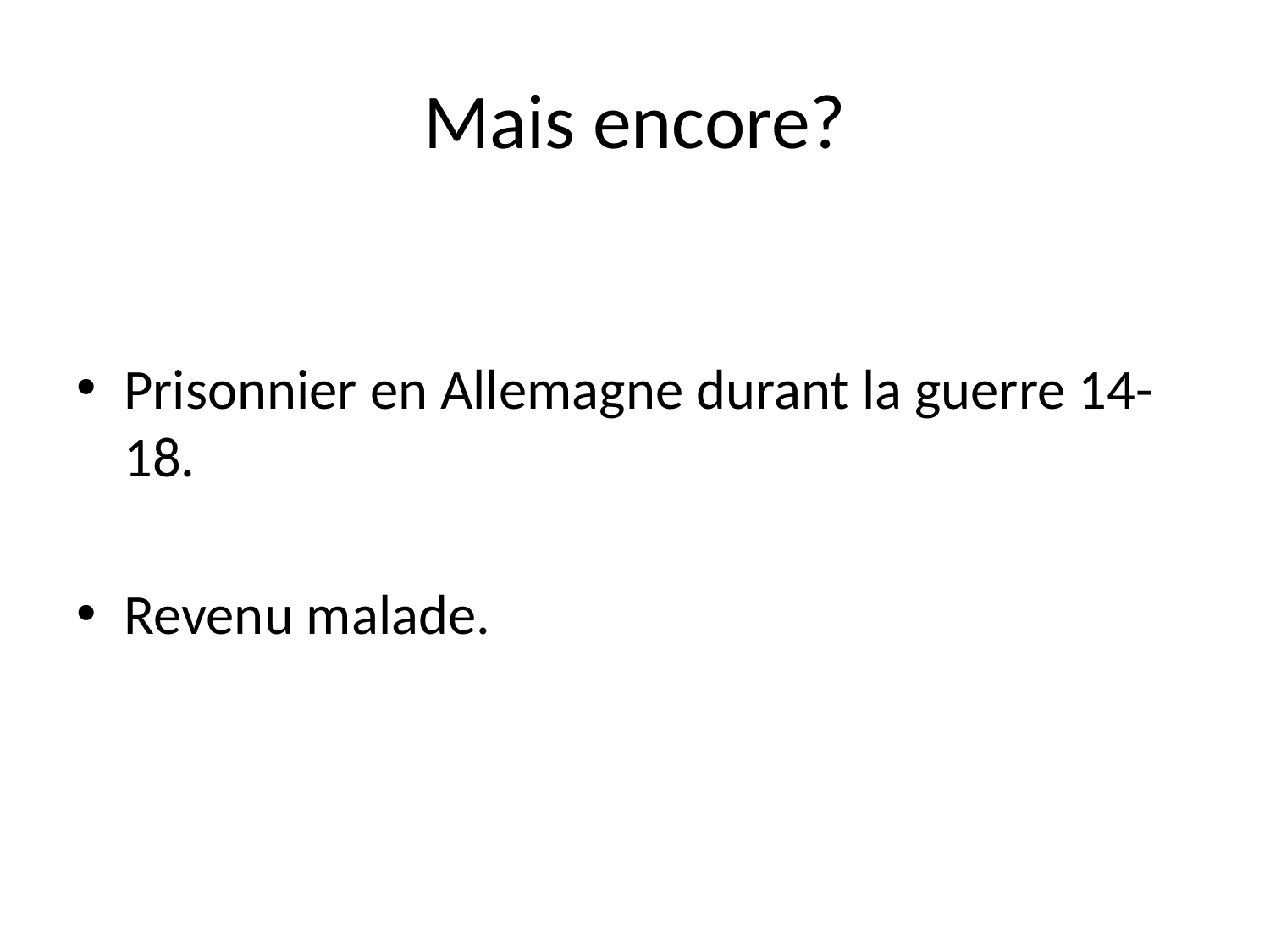

# Mais encore?
Prisonnier en Allemagne durant la guerre 14-18.

Revenu malade.